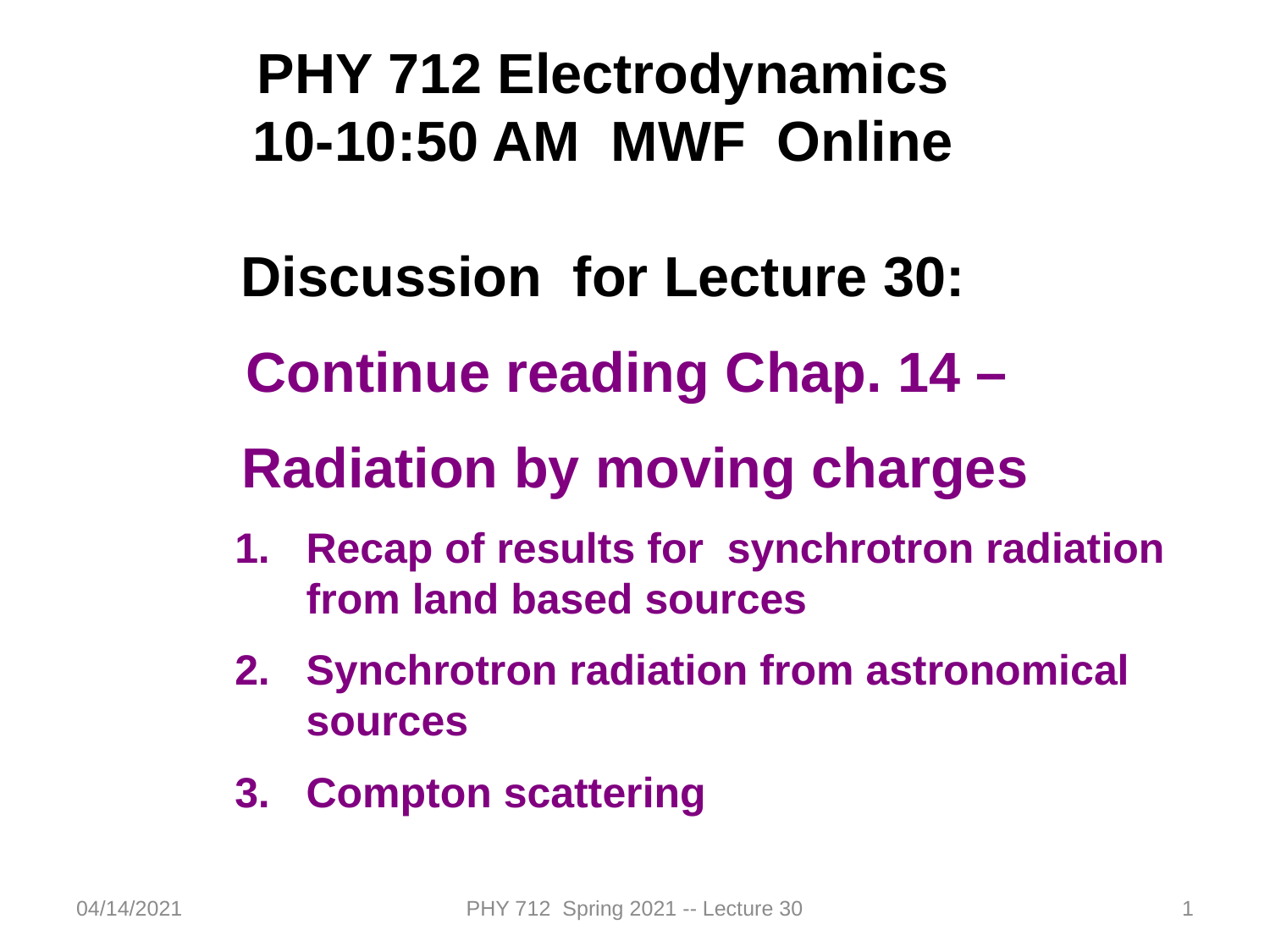

PHY 712 Electrodynamics
10-10:50 AM  MWF  Online

Discussion  for Lecture 30:
Continue reading Chap. 14 –
Radiation by moving charges
Recap of results for  synchrotron radiation from land based sources
Synchrotron radiation from astronomical sources
Compton scattering

04/14/2021
PHY 712  Spring 2021 -- Lecture 30
1